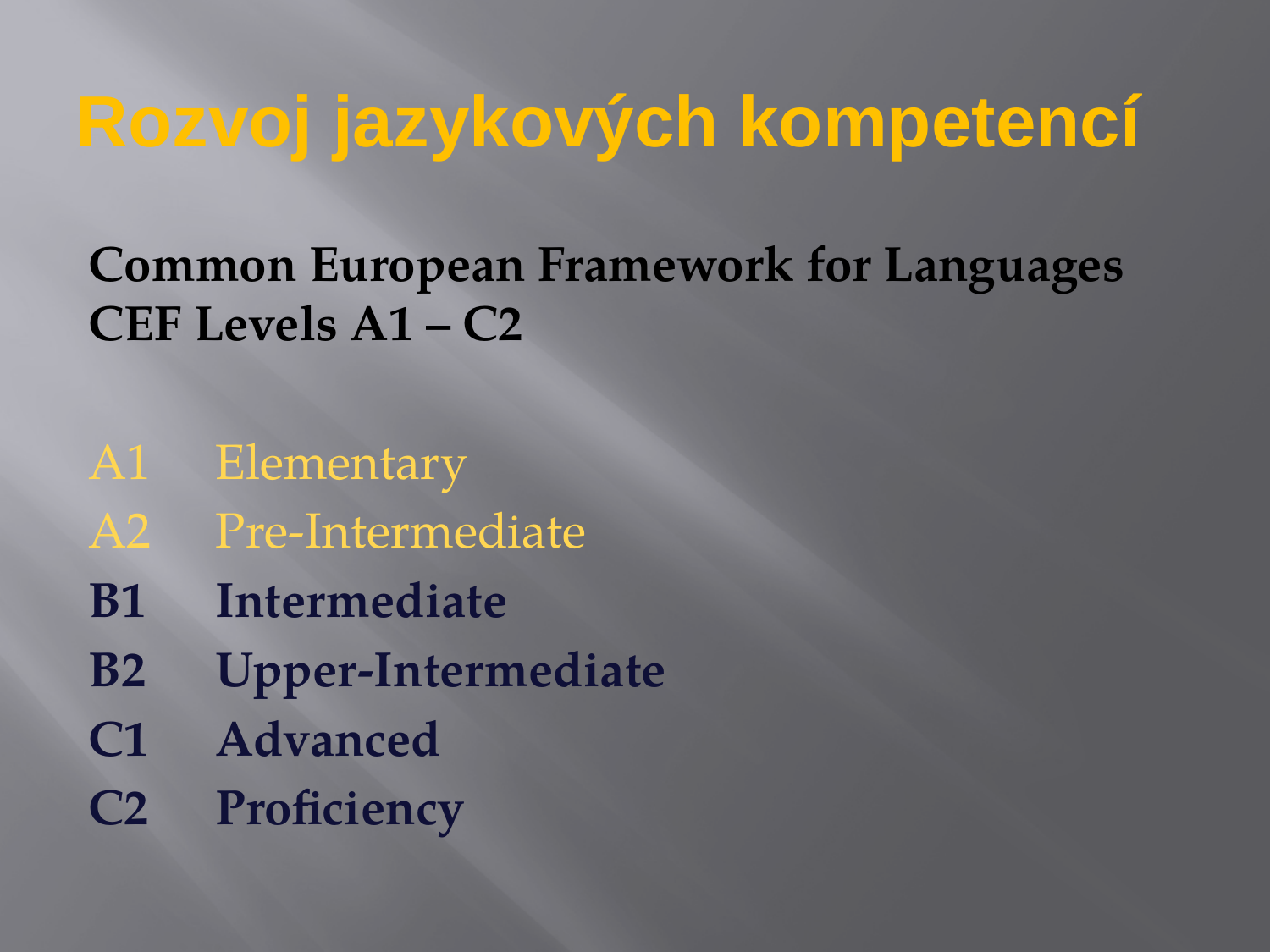

# Rozvoj jazykových kompetencí
	Common European Framework for Languages CEF Levels A1 – C2

	A1	Elementary
	A2	Pre-Intermediate
	B1 	Intermediate
	B2 	Upper-Intermediate
	C1 	Advanced
	C2 	Proficiency